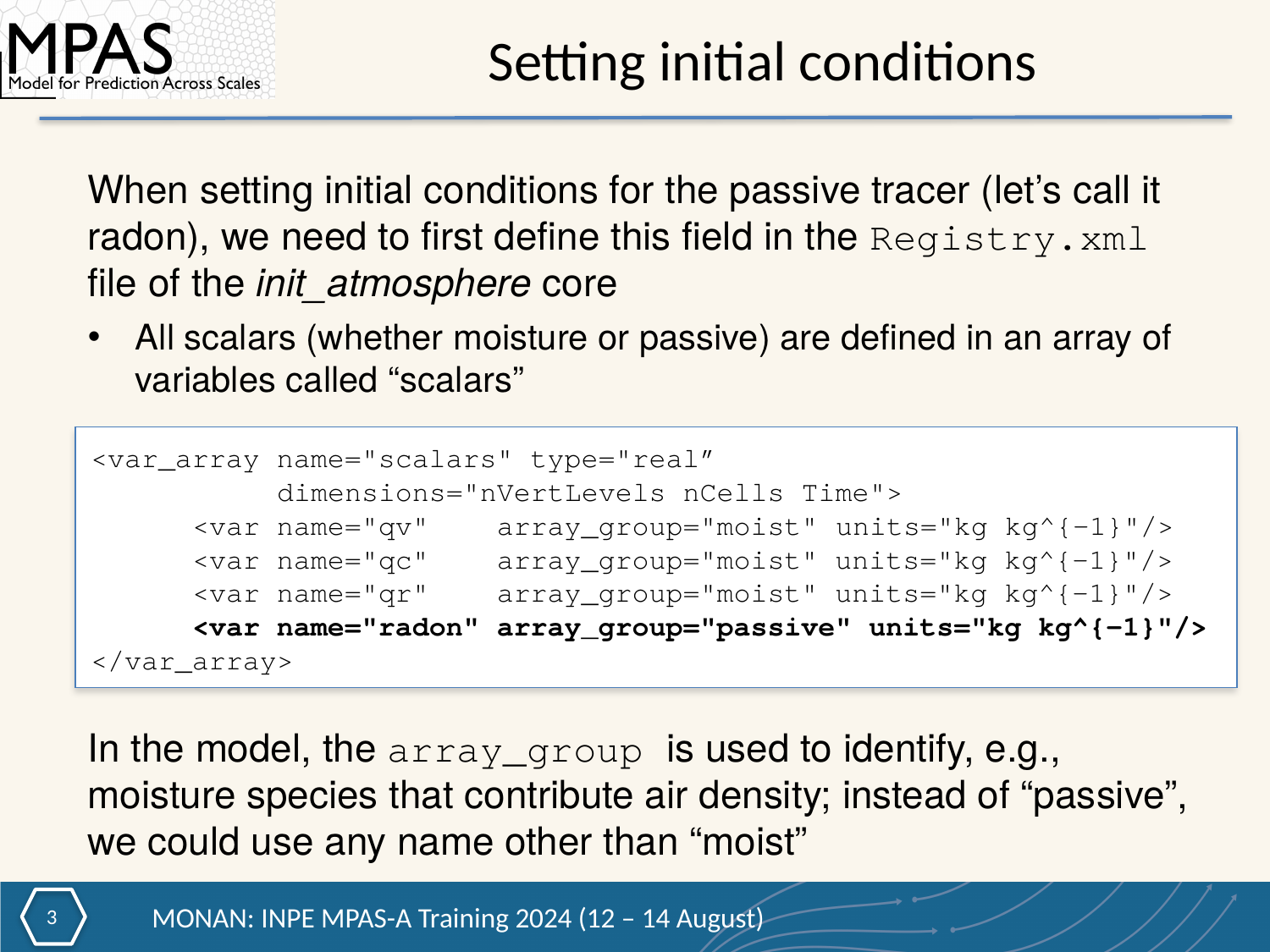

Setting initial conditions
When setting initial conditions for the passive tracer (let’s call it radon), we need to first define this field in the Registry.xml file of the init_atmosphere core
All scalars (whether moisture or passive) are defined in an array of variables called “scalars”

<var_array name="scalars" type="real”
           dimensions="nVertLevels nCells Time">
      <var name="qv"    array_group="moist" units="kg kg^{-1}"/>
      <var name="qc"    array_group="moist" units="kg kg^{-1}"/>
      <var name="qr"    array_group="moist" units="kg kg^{-1}"/>
      <var name="radon" array_group="passive" units="kg kg^{-1}"/>
</var_array>
In the model, the array_group is used to identify, e.g., moisture species that contribute air density; instead of “passive”, we could use any name other than “moist”
3